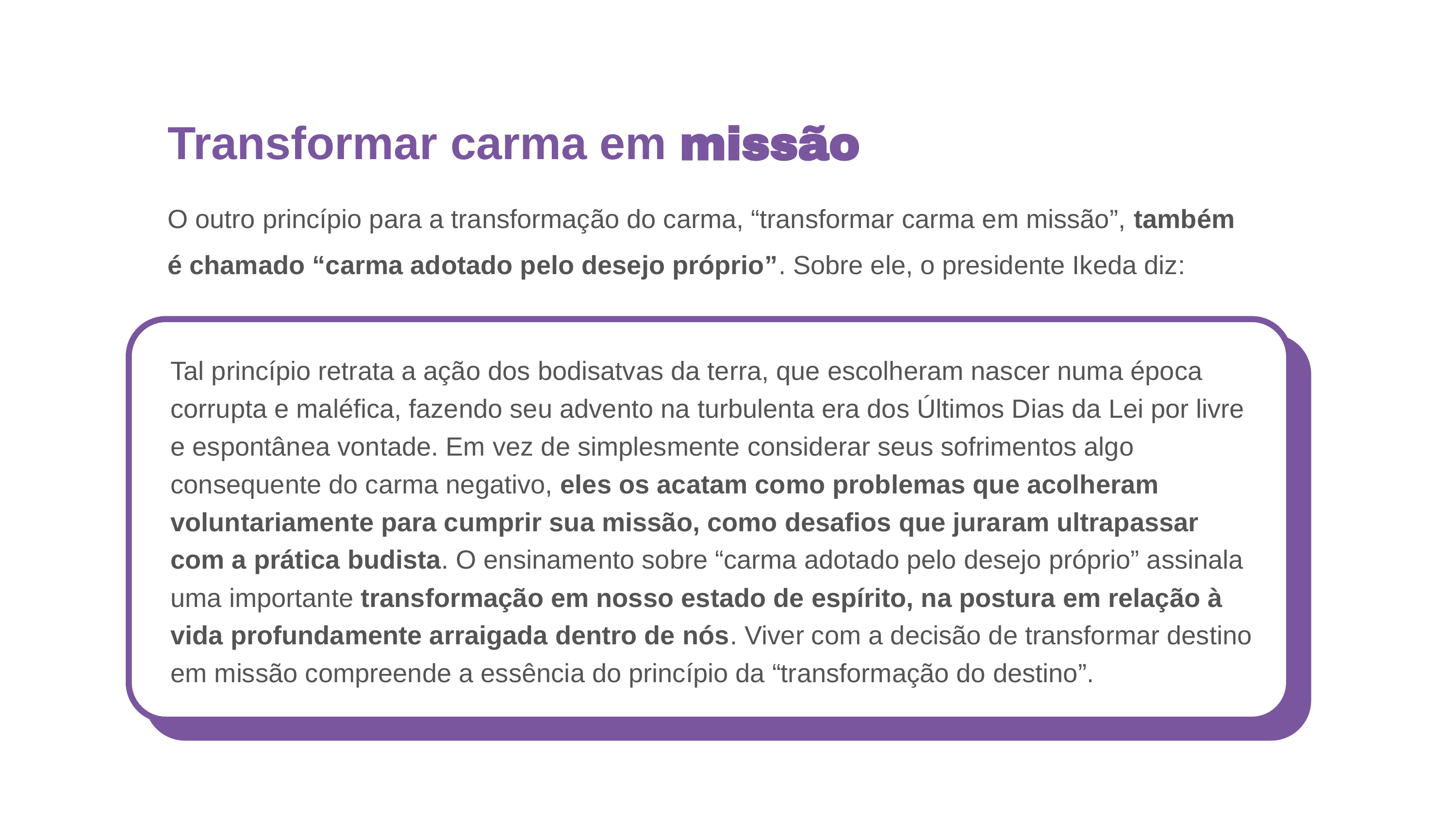

Transformar carma em missão
O outro princípio para a transformação do carma, “transformar carma em missão”, também é chamado “carma adotado pelo desejo próprio”. Sobre ele, o presidente Ikeda diz:

Tal princípio retrata a ação dos bodisatvas da terra, que escolheram nascer numa época corrupta e maléfica, fazendo seu advento na turbulenta era dos Últimos Dias da Lei por livre e espontânea vontade. Em vez de simplesmente considerar seus sofrimentos algo consequente do carma negativo, eles os acatam como problemas que acolheram voluntariamente para cumprir sua missão, como desafios que juraram ultrapassar com a prática budista. O ensinamento sobre “carma adotado pelo desejo próprio” assinala uma importante transformação em nosso estado de espírito, na postura em relação à vida profundamente arraigada dentro de nós. Viver com a decisão de transformar destino em missão compreende a essência do princípio da “transformação do destino”.